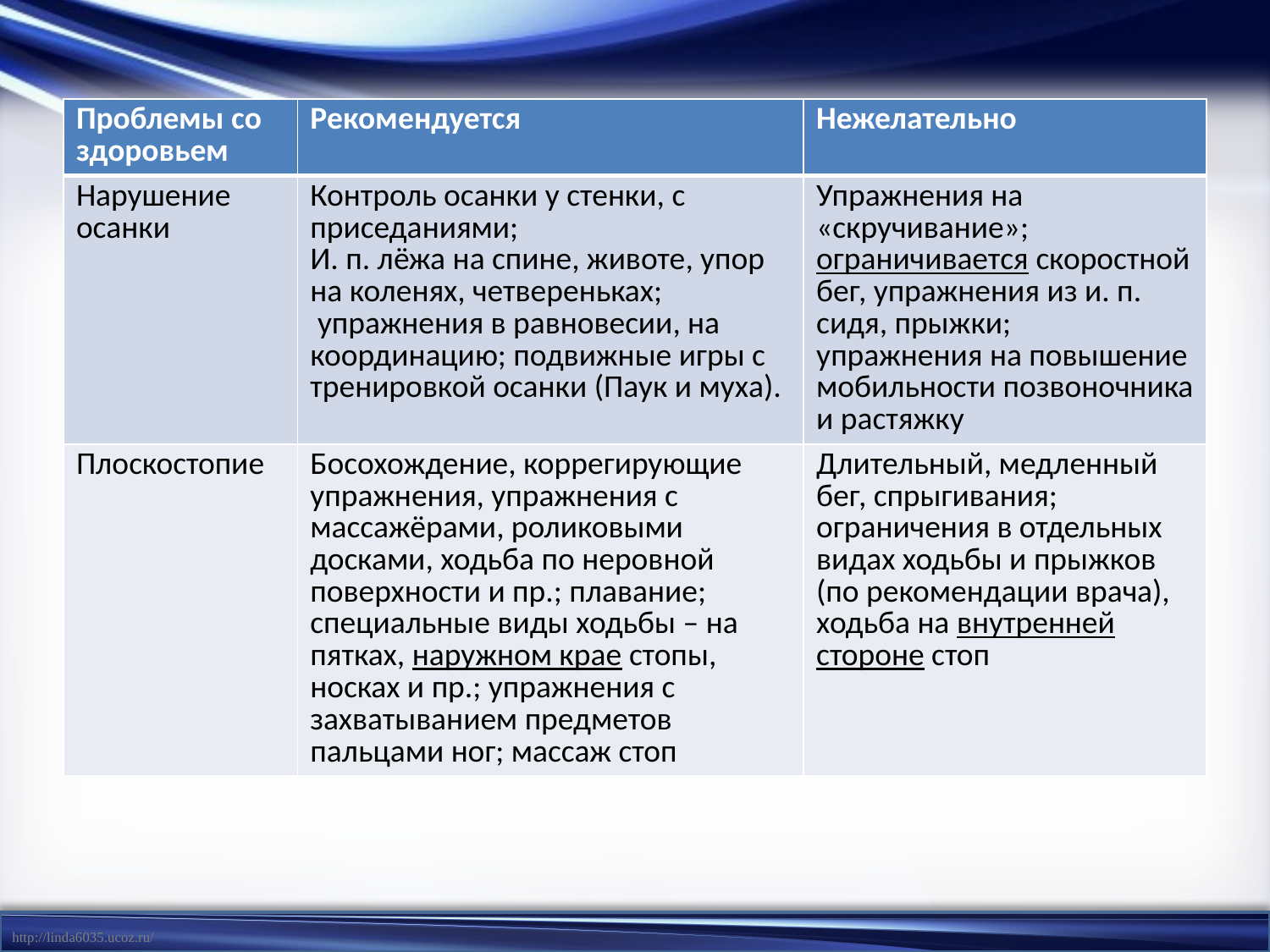

#
| Проблемы со здоровьем | Рекомендуется | Нежелательно |
| --- | --- | --- |
| Нарушение осанки | Контроль осанки у стенки, с приседаниями; И. п. лёжа на спине, животе, упор на коленях, четвереньках; упражнения в равновесии, на координацию; подвижные игры с тренировкой осанки (Паук и муха). | Упражнения на «скручивание»; ограничивается скоростной бег, упражнения из и. п. сидя, прыжки; упражнения на повышение мобильности позвоночника и растяжку |
| Плоскостопие | Босохождение, коррегирующие упражнения, упражнения с массажёрами, роликовыми досками, ходьба по неровной поверхности и пр.; плавание; специальные виды ходьбы – на пятках, наружном крае стопы, носках и пр.; упражнения с захватыванием предметов пальцами ног; массаж стоп | Длительный, медленный бег, спрыгивания; ограничения в отдельных видах ходьбы и прыжков (по рекомендации врача), ходьба на внутренней стороне стоп |